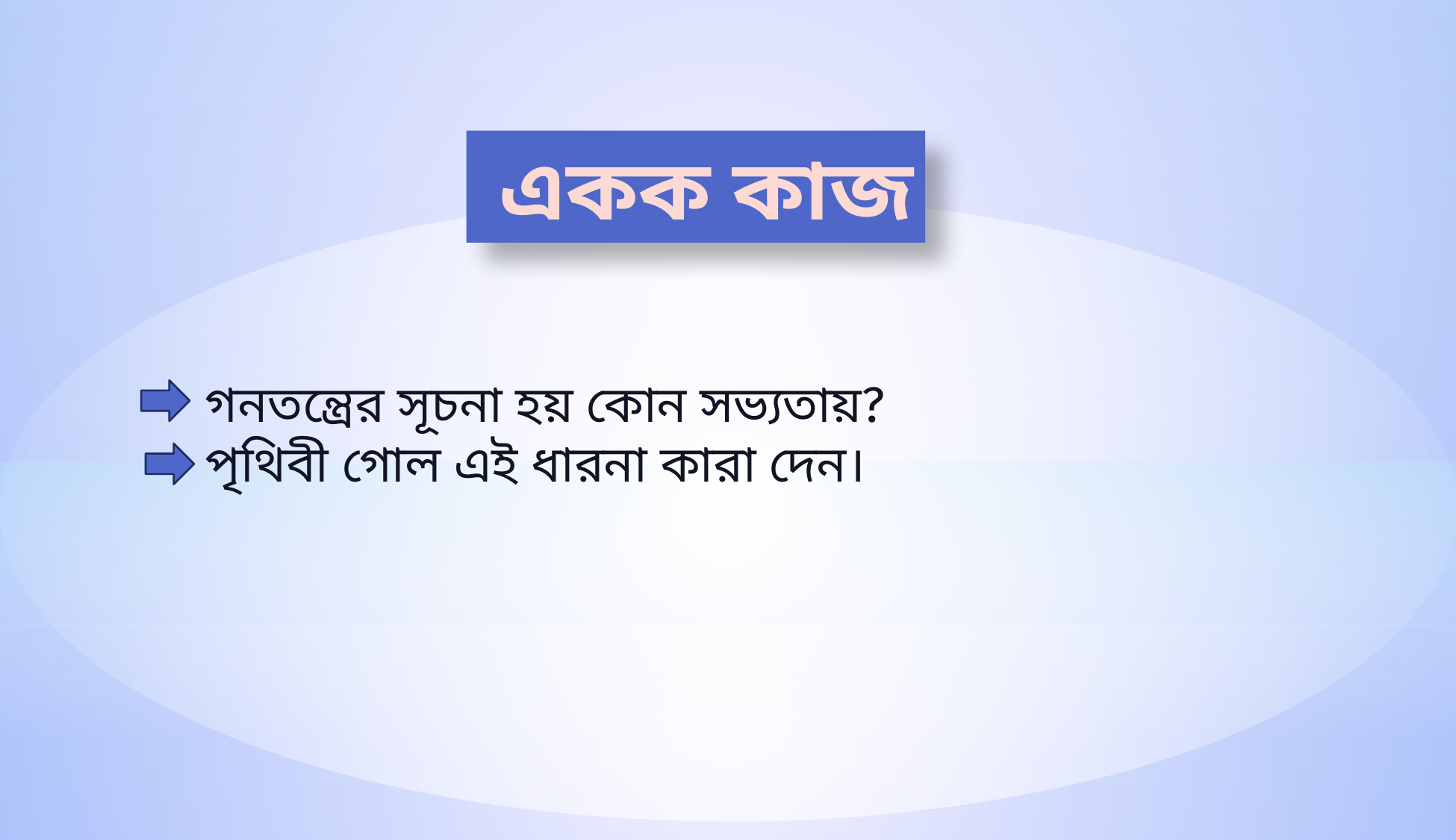

একক কাজ
গনতন্ত্রের সূচনা হয় কোন সভ্যতায়?
পৃথিবী গোল এই ধারনা কারা দেন।